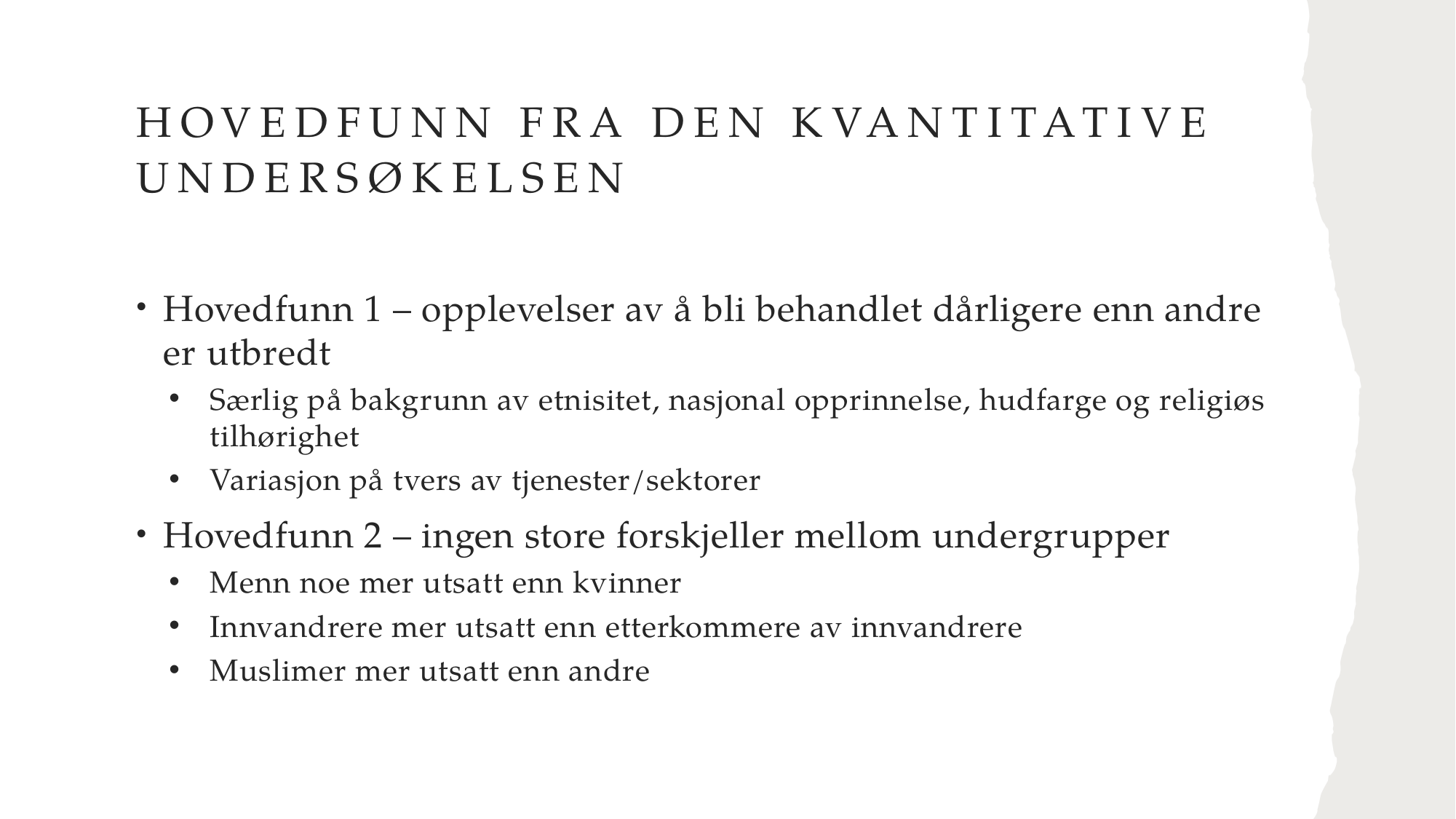

# Hovedfunn fra den kvantitative undersøkelsen
Hovedfunn 1 – opplevelser av å bli behandlet dårligere enn andre er utbredt
Særlig på bakgrunn av etnisitet, nasjonal opprinnelse, hudfarge og religiøs tilhørighet
Variasjon på tvers av tjenester/sektorer
Hovedfunn 2 – ingen store forskjeller mellom undergrupper
Menn noe mer utsatt enn kvinner
Innvandrere mer utsatt enn etterkommere av innvandrere
Muslimer mer utsatt enn andre